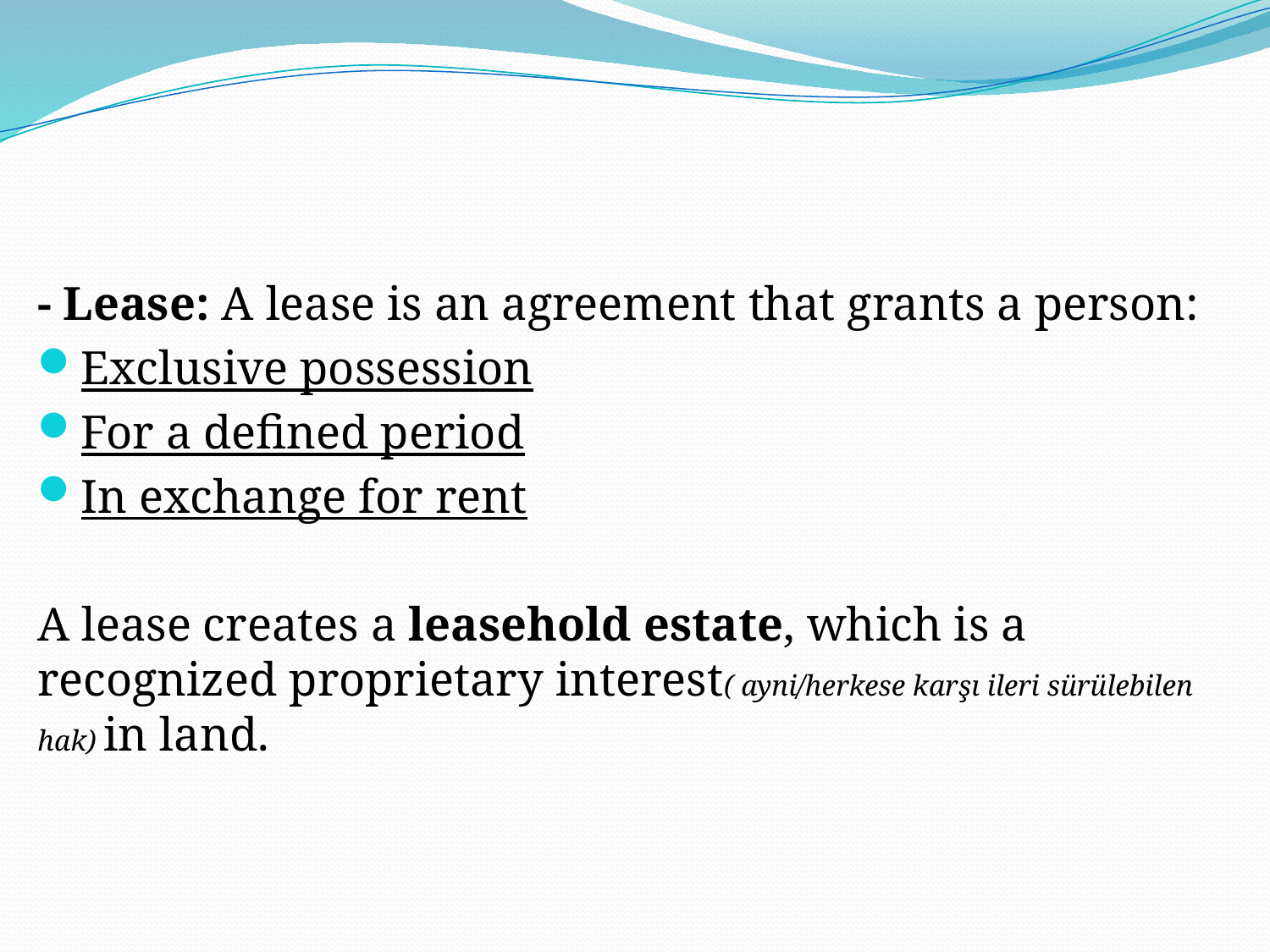

#
- Lease: A lease is an agreement that grants a person:
Exclusive possession
For a defined period
In exchange for rent

A lease creates a leasehold estate, which is a recognized proprietary interest( ayni/herkese karşı ileri sürülebilen hak) in land.